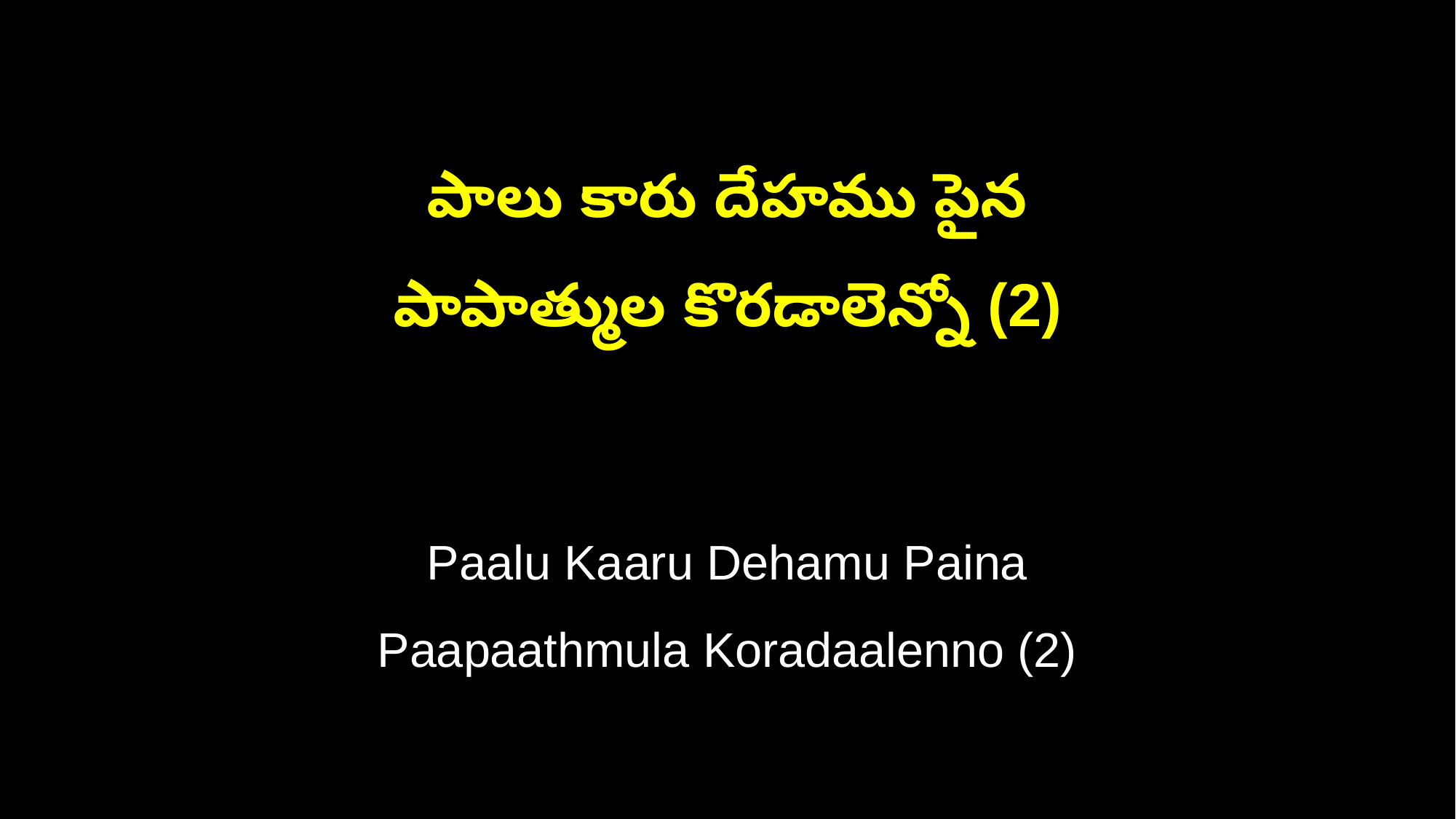

పాలు కారు దేహము పైన
పాపాత్ముల కొరడాలెన్నో (2)
Paalu Kaaru Dehamu Paina
Paapaathmula Koradaalenno (2)